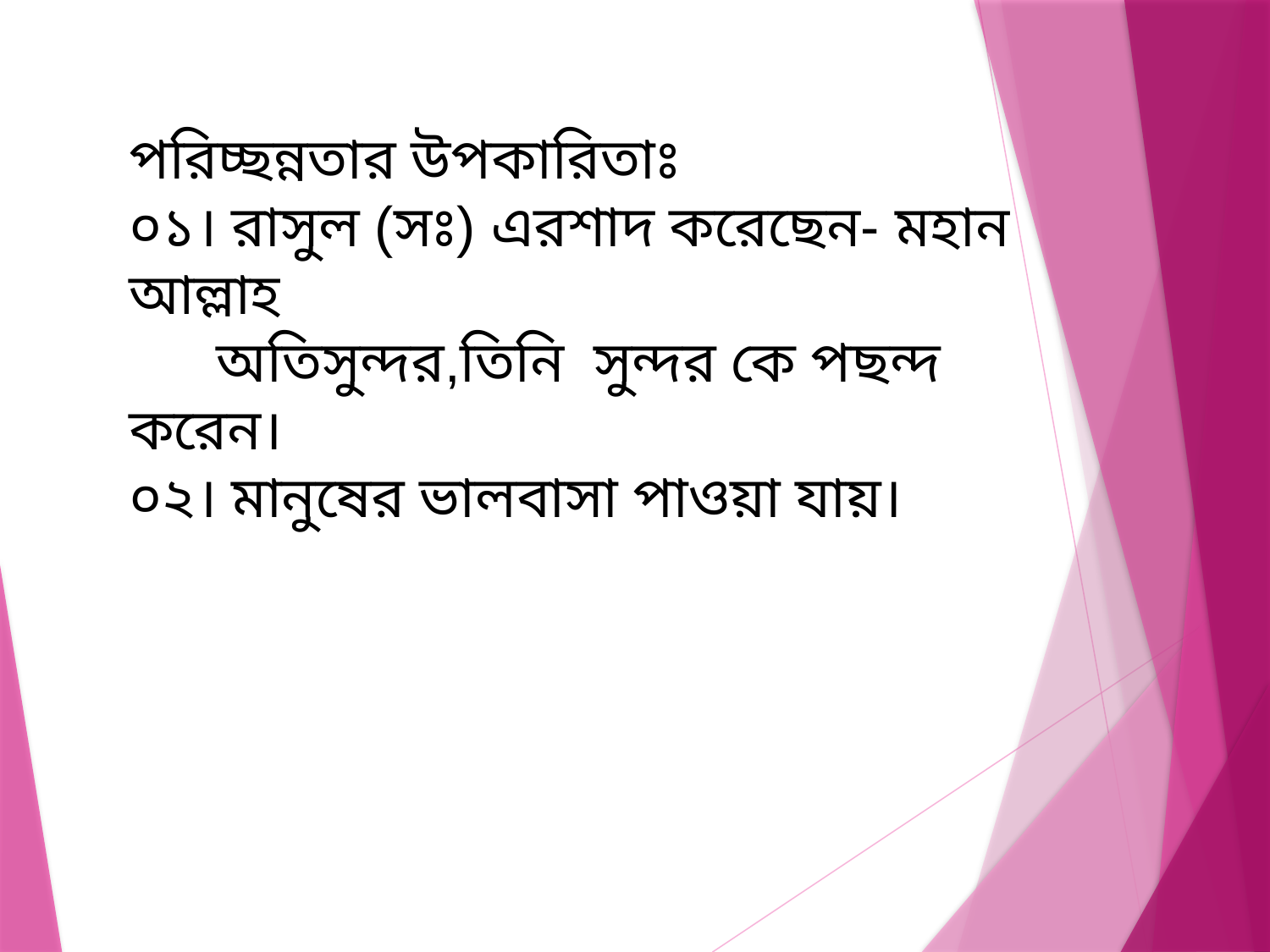

পরিচ্ছন্নতার উপকারিতাঃ
০১। রাসুল (সঃ) এরশাদ করেছেন- মহান আল্লাহ
      অতিসুন্দর,তিনি  সুন্দর কে পছন্দ করেন।
০২। মানুষের ভালবাসা পাওয়া যায়।